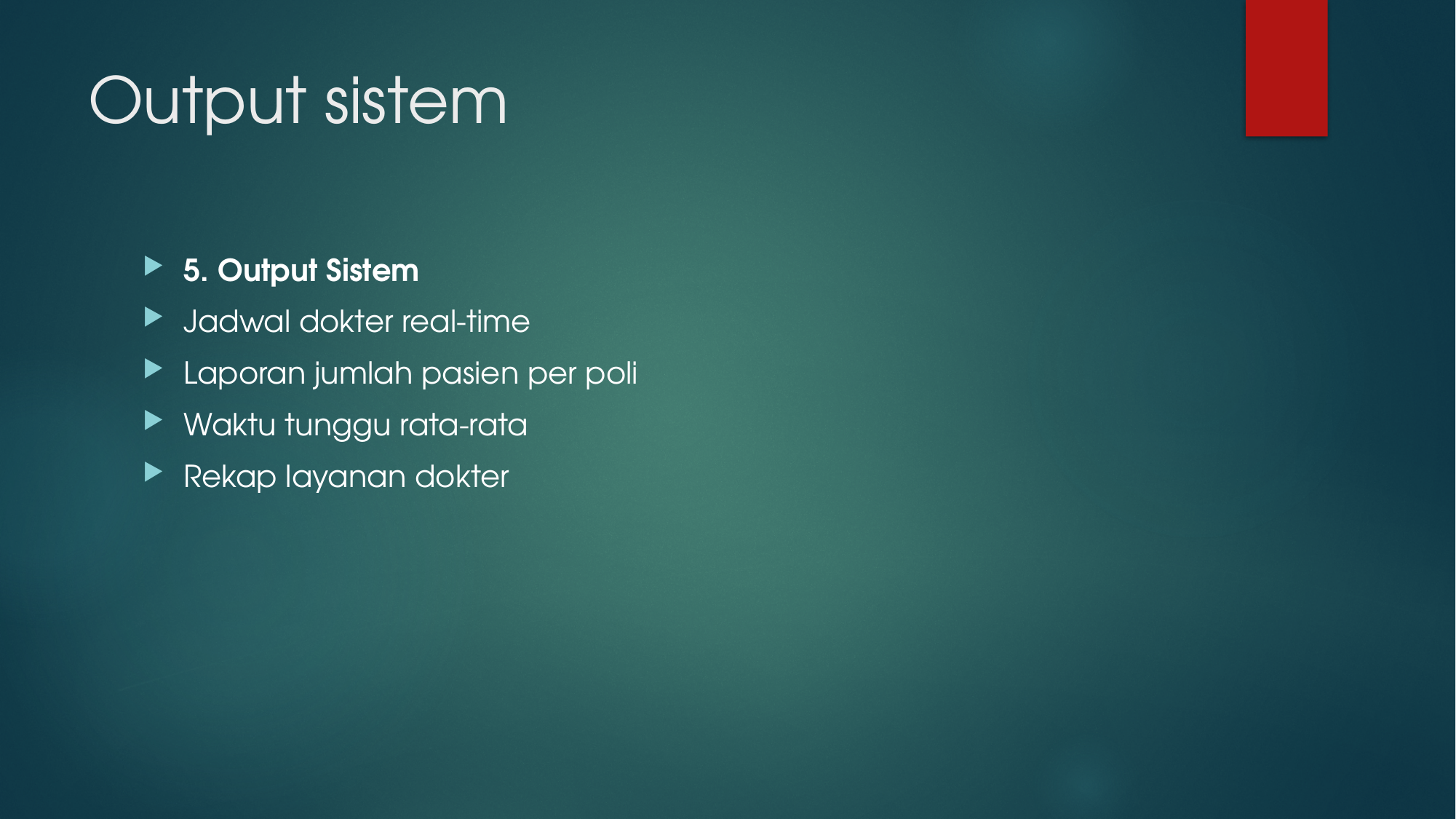

# Output sistem
5. Output Sistem
Jadwal dokter real-time
Laporan jumlah pasien per poli
Waktu tunggu rata-rata
Rekap layanan dokter